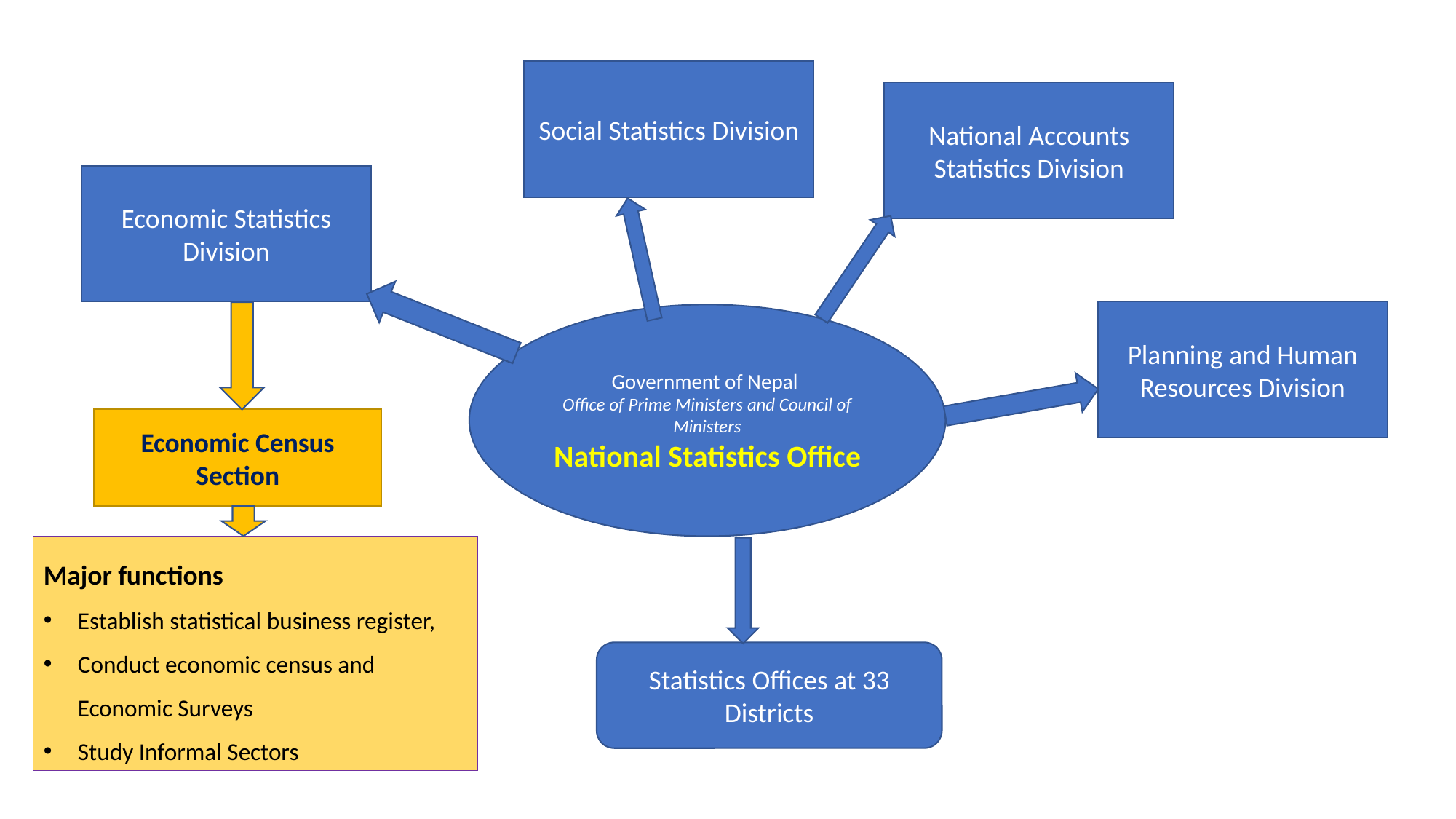

Social Statistics Division
National Accounts Statistics Division
Economic Statistics Division

Planning and Human Resources Division
Government of Nepal
Office of Prime Ministers and Council of Ministers
National Statistics Office

Economic Census Section

Major functions
Establish statistical business register,
Conduct economic census and Economic Surveys
Study Informal Sectors

Statistics Offices at 33 Districts